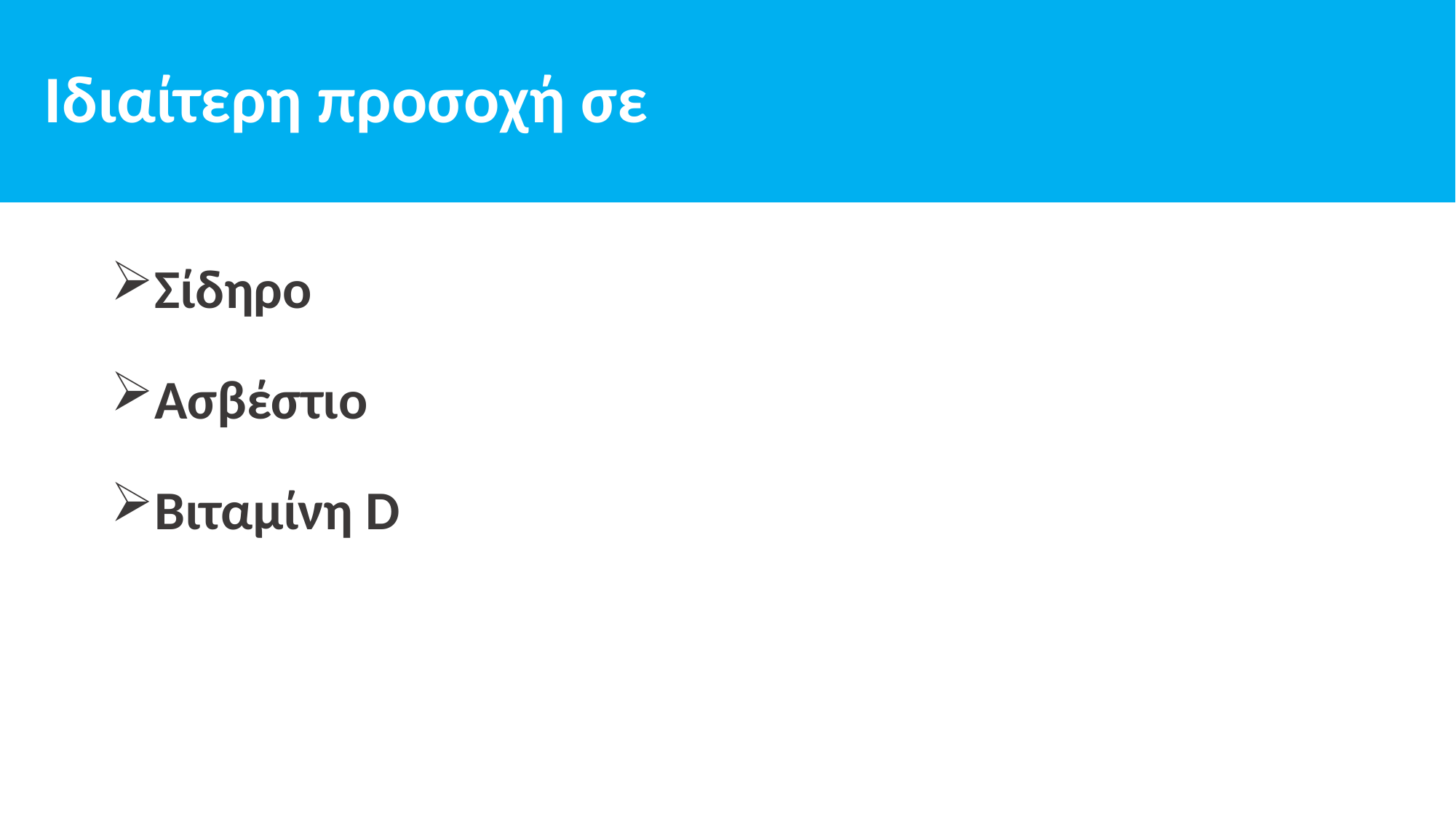

# Ιδιαίτερη προσοχή σε
Σίδηρο
Ασβέστιο
Bιταμίνη D